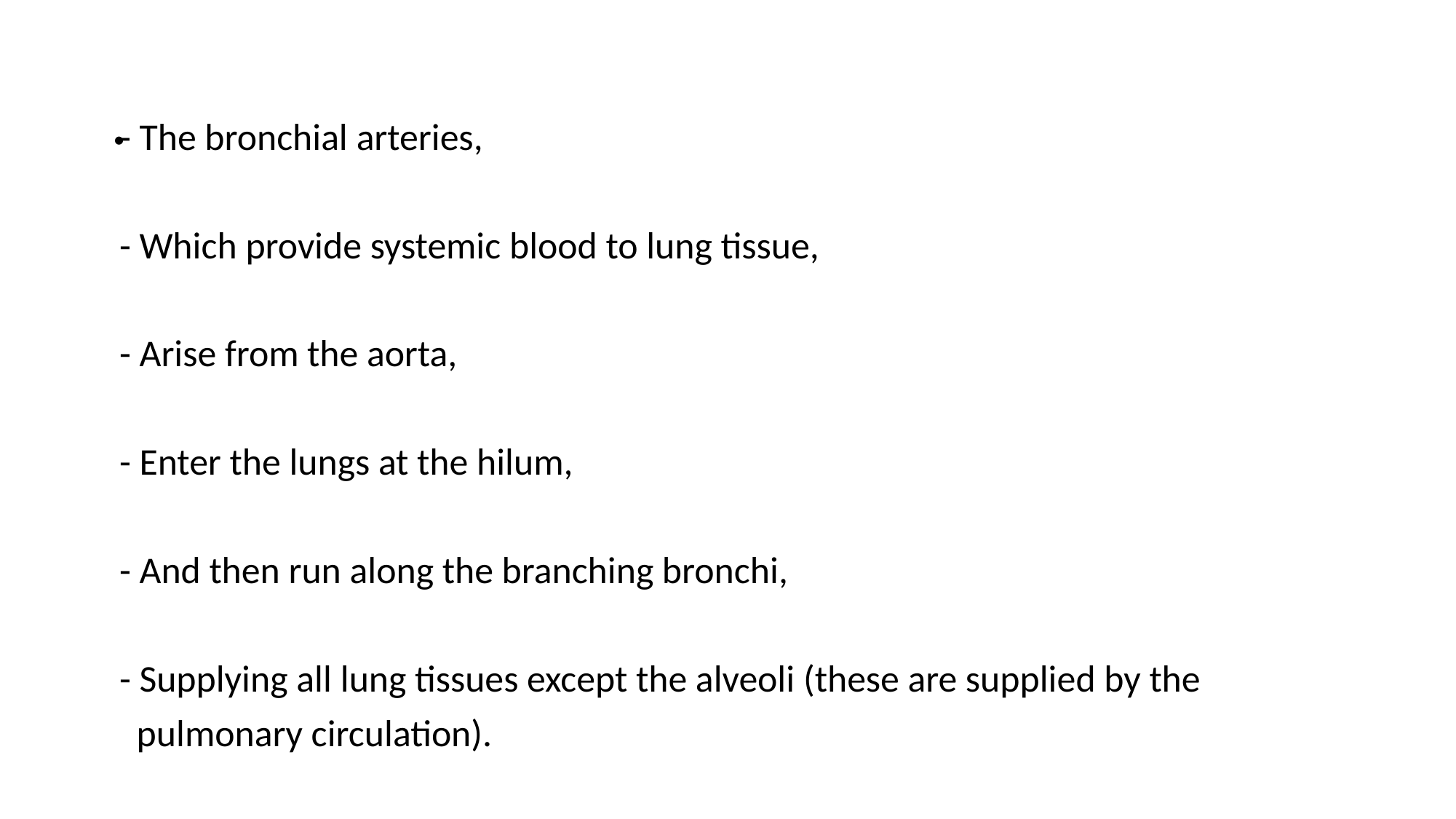

# .
 - The bronchial arteries,

 - Which provide systemic blood to lung tissue,

 - Arise from the aorta,

 - Enter the lungs at the hilum,

 - And then run along the branching bronchi,

 - Supplying all lung tissues except the alveoli (these are supplied by the
   pulmonary circulation).